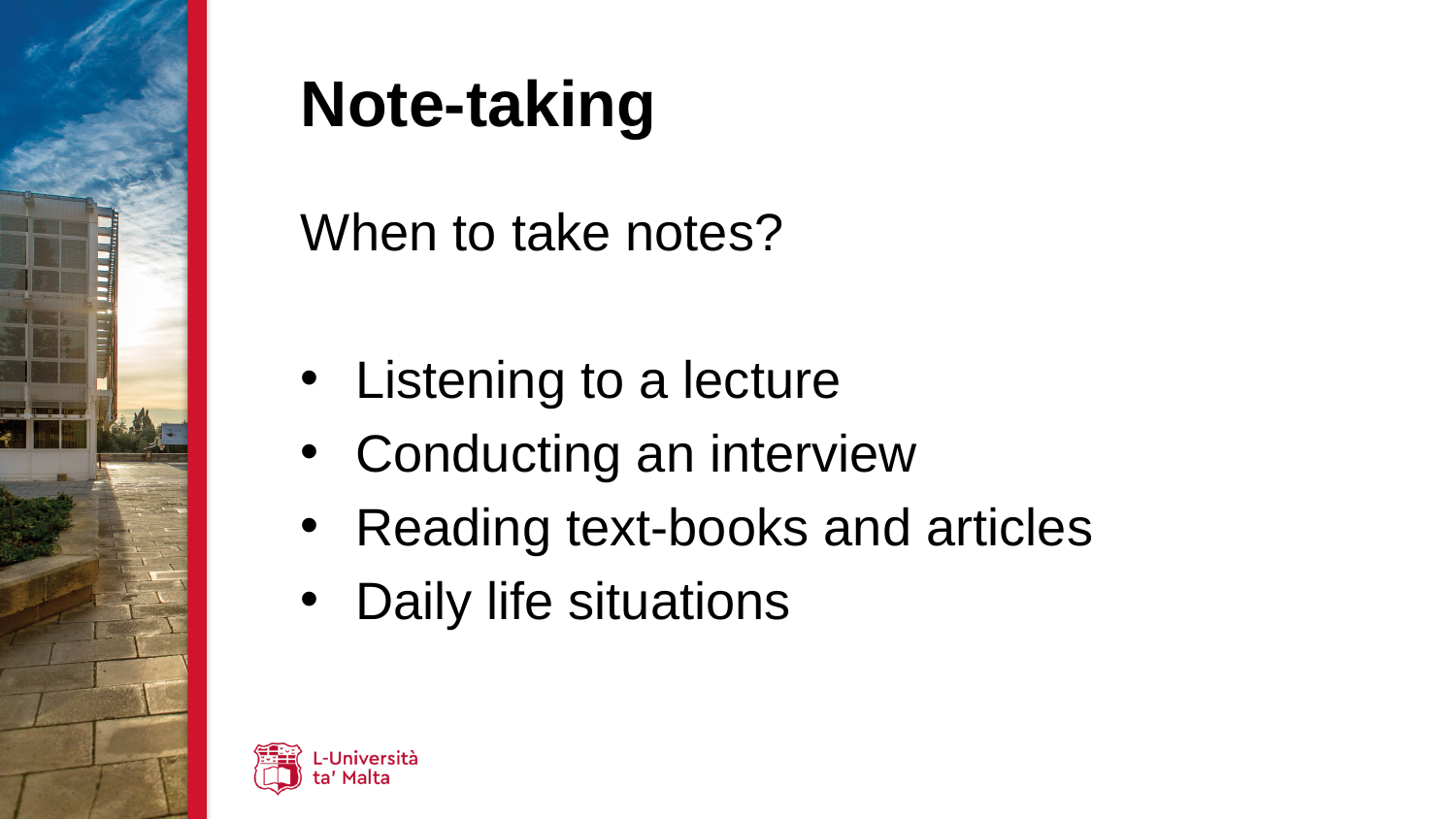

# Note-taking
When to take notes?

Listening to a lecture
Conducting an interview
Reading text-books and articles
Daily life situations